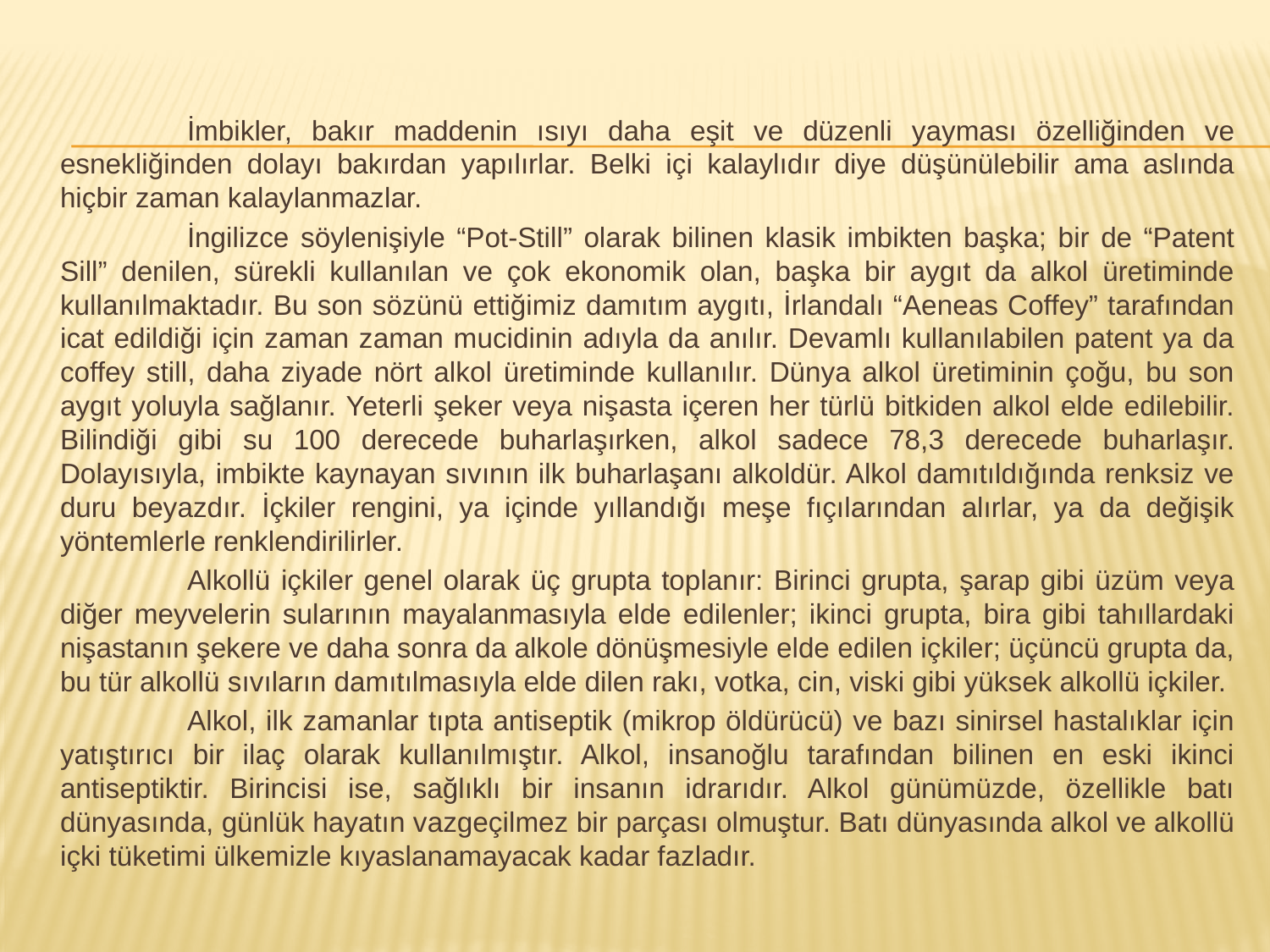

İmbikler, bakır maddenin ısıyı daha eşit ve düzenli yayması özelliğinden ve esnekliğinden dolayı bakırdan yapılırlar. Belki içi kalaylıdır diye düşünülebilir ama aslında hiçbir zaman kalaylanmazlar.
		İngilizce söylenişiyle “Pot-Still” olarak bilinen klasik imbikten başka; bir de “Patent Sill” denilen, sürekli kullanılan ve çok ekonomik olan, başka bir aygıt da alkol üretiminde kullanılmaktadır. Bu son sözünü ettiğimiz damıtım aygıtı, İrlandalı “Aeneas Coffey” tarafından icat edildiği için zaman zaman mucidinin adıyla da anılır. Devamlı kullanılabilen patent ya da coffey still, daha ziyade nört alkol üretiminde kullanılır. Dünya alkol üretiminin çoğu, bu son aygıt yoluyla sağlanır. Yeterli şeker veya nişasta içeren her türlü bitkiden alkol elde edilebilir. Bilindiği gibi su 100 derecede buharlaşırken, alkol sadece 78,3 derecede buharlaşır. Dolayısıyla, imbikte kaynayan sıvının ilk buharlaşanı alkoldür. Alkol damıtıldığında renksiz ve duru beyazdır. İçkiler rengini, ya içinde yıllandığı meşe fıçılarından alırlar, ya da değişik yöntemlerle renklendirilirler.
		Alkollü içkiler genel olarak üç grupta toplanır: Birinci grupta, şarap gibi üzüm veya diğer meyvelerin sularının mayalanmasıyla elde edilenler; ikinci grupta, bira gibi tahıllardaki nişastanın şekere ve daha sonra da alkole dönüşmesiyle elde edilen içkiler; üçüncü grupta da, bu tür alkollü sıvıların damıtılmasıyla elde dilen rakı, votka, cin, viski gibi yüksek alkollü içkiler.
		Alkol, ilk zamanlar tıpta antiseptik (mikrop öldürücü) ve bazı sinirsel hastalıklar için yatıştırıcı bir ilaç olarak kullanılmıştır. Alkol, insanoğlu tarafından bilinen en eski ikinci antiseptiktir. Birincisi ise, sağlıklı bir insanın idrarıdır. Alkol günümüzde, özellikle batı dünyasında, günlük hayatın vazgeçilmez bir parçası olmuştur. Batı dünyasında alkol ve alkollü içki tüketimi ülkemizle kıyaslanamayacak kadar fazladır.